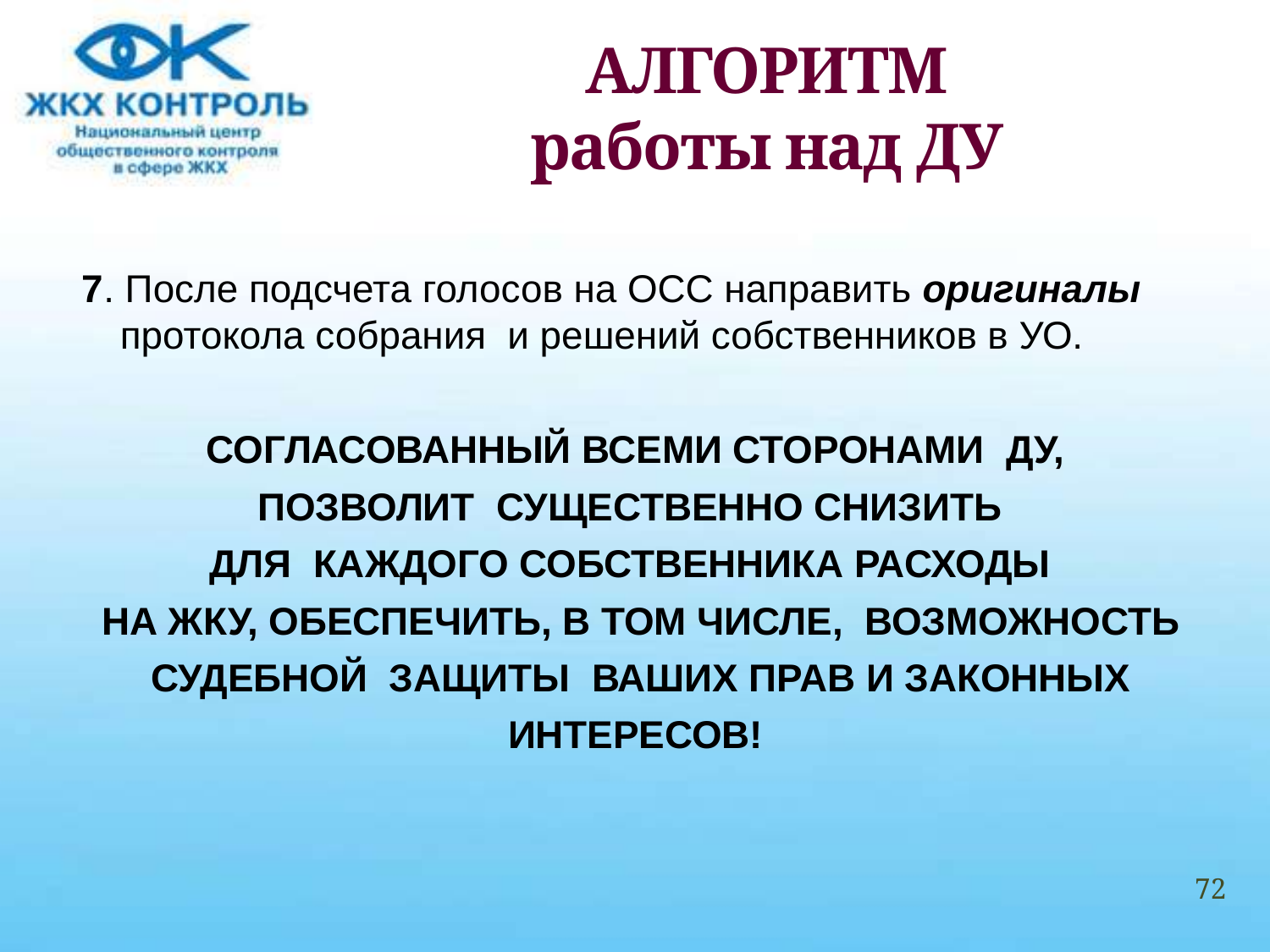

# АЛГОРИТМ работы над ДУ
7. После подсчета голосов на ОСС направить оригиналы протокола собрания  и решений собственников в УО.

СОГЛАСОВАННЫЙ ВСЕМИ СТОРОНАМИ  ДУ,
ПОЗВОЛИТ  СУЩЕСТВЕННО СНИЗИТЬ
ДЛЯ  КАЖДОГО СОБСТВЕННИКА РАСХОДЫ
НА ЖКУ, ОБЕСПЕЧИТЬ, В ТОМ ЧИСЛЕ,  ВОЗМОЖНОСТЬ
СУДЕБНОЙ  ЗАЩИТЫ  ВАШИХ ПРАВ И ЗАКОННЫХ
ИНТЕРЕСОВ!

72